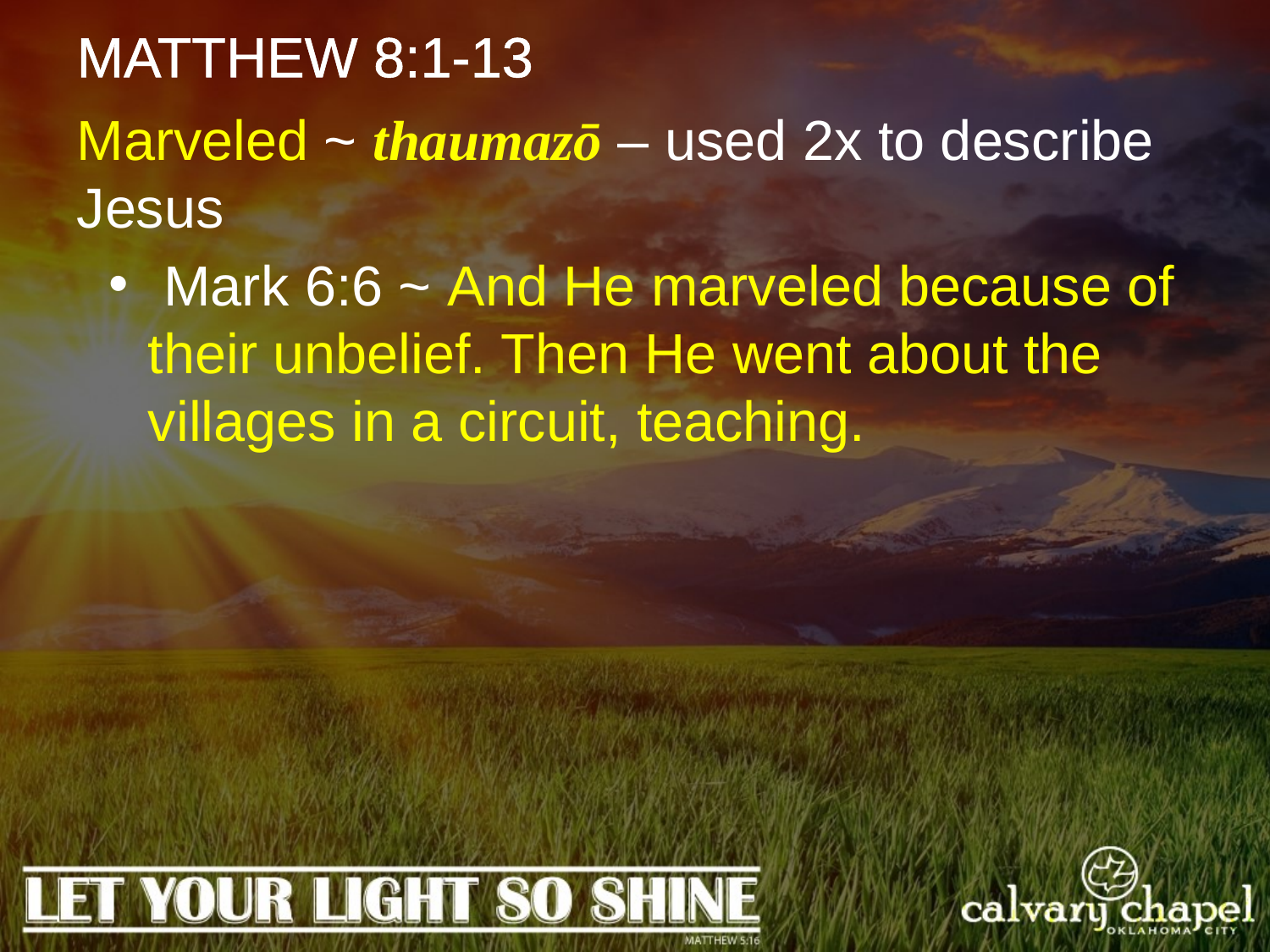

MATTHEW 8:1-13
Marveled ~ thaumazō – used 2x to describe Jesus
 Mark 6:6 ~ And He marveled because of their unbelief. Then He went about the villages in a circuit, teaching.